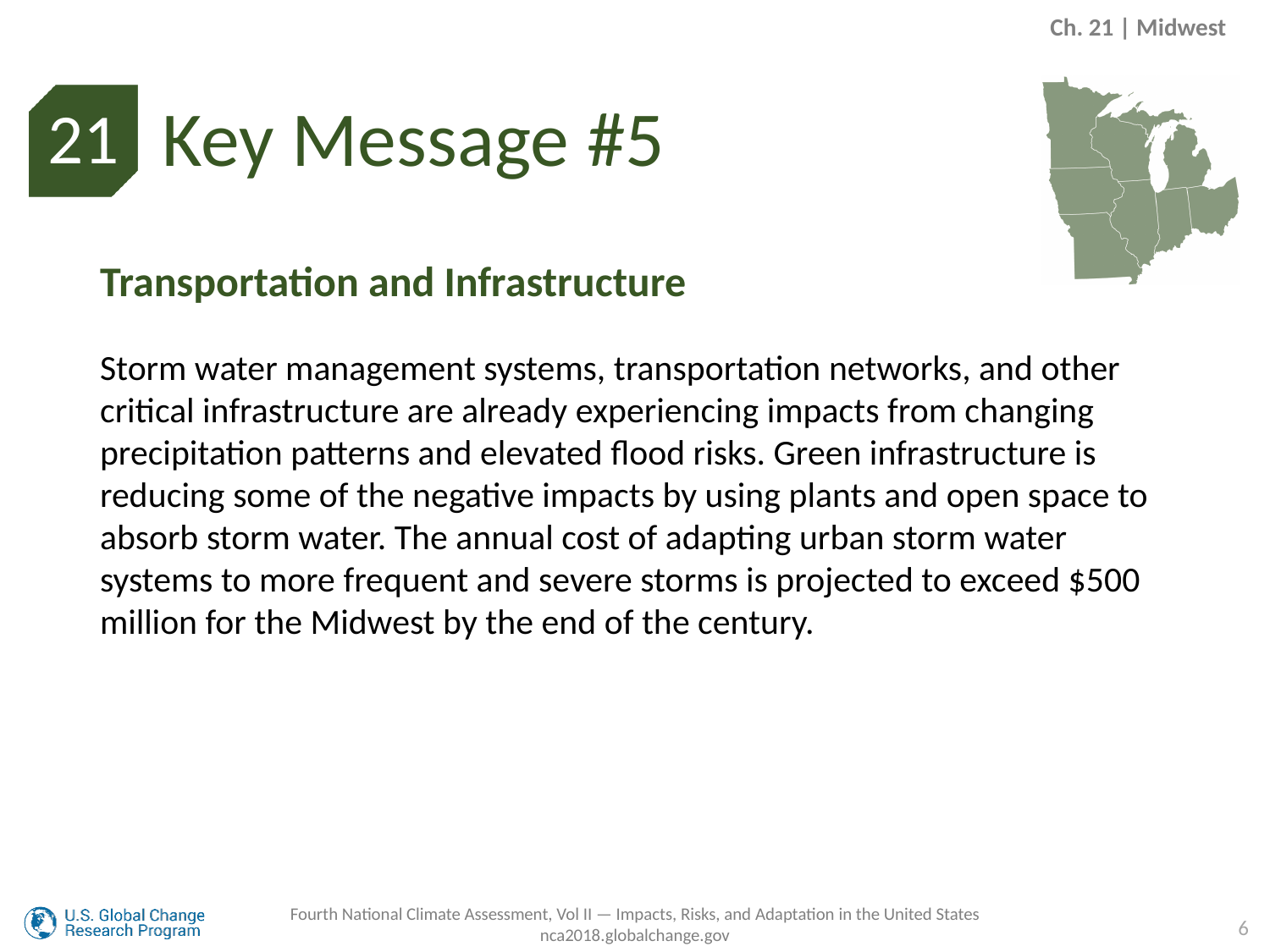

Ch. 21 | Midwest
Key Message #5
21
Transportation and Infrastructure
Storm water management systems, transportation networks, and other critical infrastructure are already experiencing impacts from changing precipitation patterns and elevated flood risks. Green infrastructure is reducing some of the negative impacts by using plants and open space to absorb storm water. The annual cost of adapting urban storm water systems to more frequent and severe storms is projected to exceed $500 million for the Midwest by the end of the century.